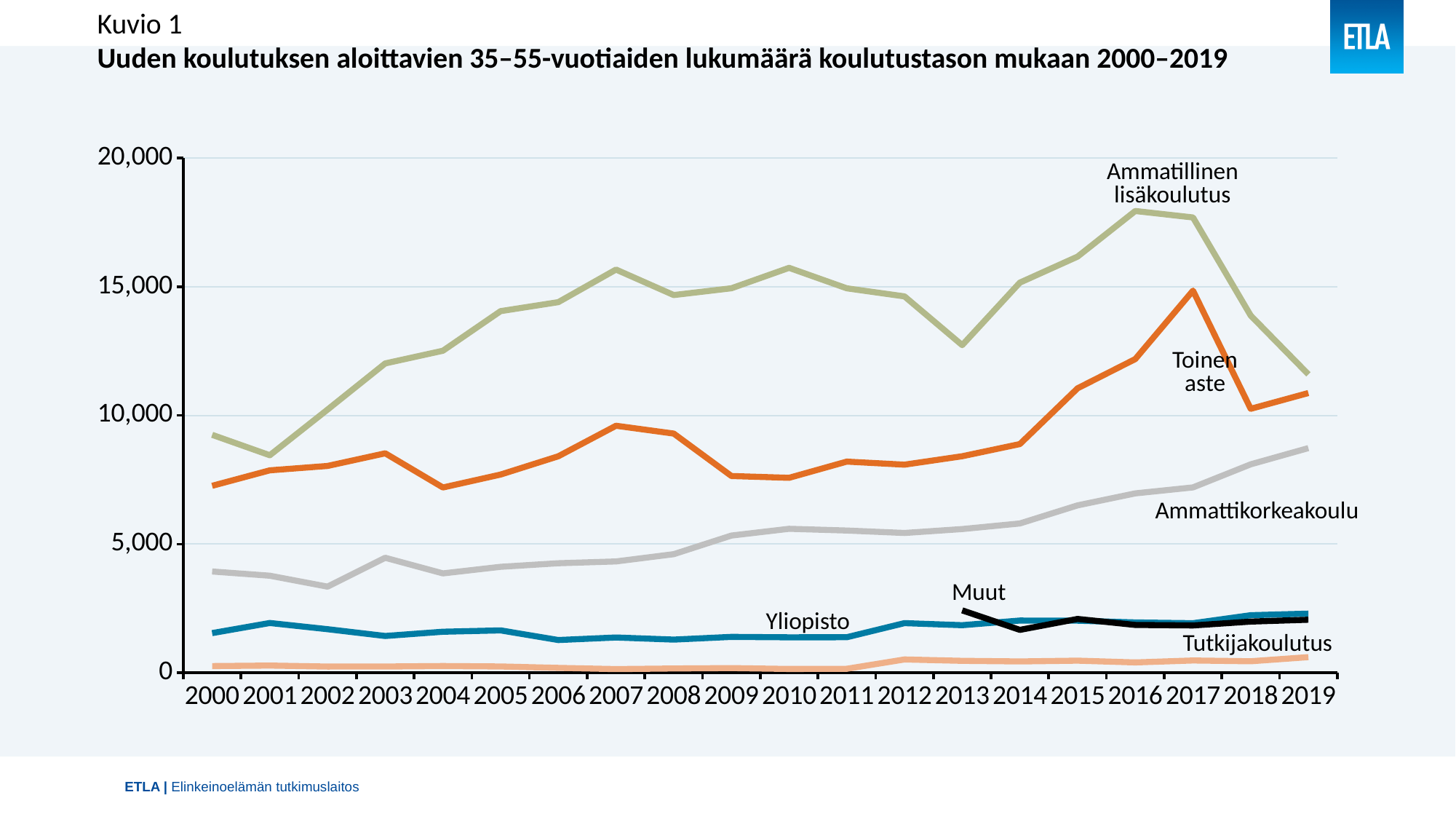

Kuvio 1
Uuden koulutuksen aloittavien 35–55-vuotiaiden lukumäärä koulutustason mukaan 2000–2019

### Chart

| Category | Toinen aste | Ammatillinen lisäkoulutus | Ammattikorkeakoulu | Yliopisto | Tutkijakoulutus | Muut |
|---|---|---|---|---|---|---|
| 2000 | 7263.0 | 9244.0 | 3935.0 | 1542.0 | 261.0 | None |
| 2001 | 7864.0 | 8450.0 | 3771.0 | 1935.0 | 281.0 | None |
| 2002 | 8034.0 | 10224.0 | 3348.0 | 1694.0 | 243.0 | None |
| 2003 | 8525.0 | 12019.0 | 4467.0 | 1431.0 | 244.0 | None |
| 2004 | 7198.0 | 12512.0 | 3861.0 | 1595.0 | 263.0 | None |
| 2005 | 7701.0 | 14049.0 | 4117.0 | 1647.0 | 246.0 | None |
| 2006 | 8411.0 | 14399.0 | 4256.0 | 1274.0 | 191.0 | None |
| 2007 | 9596.0 | 15664.0 | 4326.0 | 1371.0 | 144.0 | None |
| 2008 | 9292.0 | 14674.0 | 4608.0 | 1290.0 | 168.0 | None |
| 2009 | 7643.0 | 14938.0 | 5331.0 | 1396.0 | 183.0 | None |
| 2010 | 7574.0 | 15731.0 | 5593.0 | 1379.0 | 149.0 | None |
| 2011 | 8203.0 | 14936.0 | 5527.0 | 1381.0 | 156.0 | None |
| 2012 | 8085.0 | 14622.0 | 5431.0 | 1929.0 | 518.0 | None |
| 2013 | 8412.0 | 12729.0 | 5583.0 | 1850.0 | 465.0 | 2426.0 |
| 2014 | 8885.0 | 15157.0 | 5800.0 | 2030.0 | 442.0 | 1667.0 |
| 2015 | 11052.0 | 16166.0 | 6503.0 | 2025.0 | 472.0 | 2091.0 |
| 2016 | 12187.0 | 17939.0 | 6969.0 | 1956.0 | 403.0 | 1859.0 |
| 2017 | 14846.0 | 17688.0 | 7202.0 | 1927.0 | 479.0 | 1840.0 |
| 2018 | 10255.0 | 13878.0 | 8098.0 | 2236.0 | 448.0 | 1989.0 |
| 2019 | 10869.0 | 11594.0 | 8728.0 | 2299.0 | 609.0 | 2062.0 |
Ammatillinen lisäkoulutus
Toinen
aste
Ammattikorkeakoulu
Muut
Yliopisto
Tutkijakoulutus